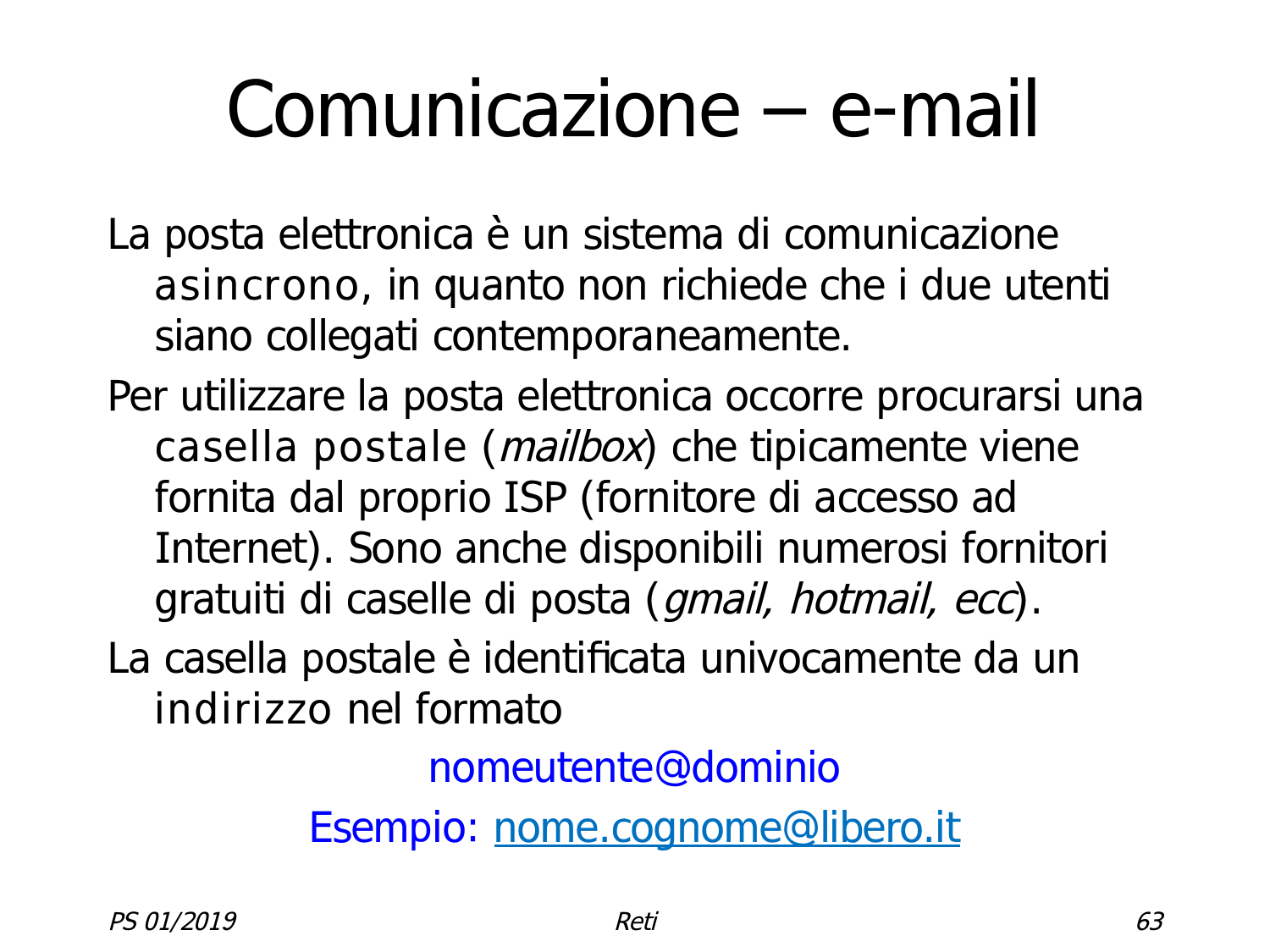

# Comunicazione – e-mail
La posta elettronica è un sistema di comunicazione asincrono, in quanto non richiede che i due utenti siano collegati contemporaneamente.
Per utilizzare la posta elettronica occorre procurarsi una casella postale (mailbox) che tipicamente viene fornita dal proprio ISP (fornitore di accesso ad Internet). Sono anche disponibili numerosi fornitori gratuiti di caselle di posta (gmail, hotmail, ecc).
La casella postale è identificata univocamente da un indirizzo nel formato
nomeutente@dominio
Esempio: nome.cognome@libero.it
PS 01/2019
Reti
63